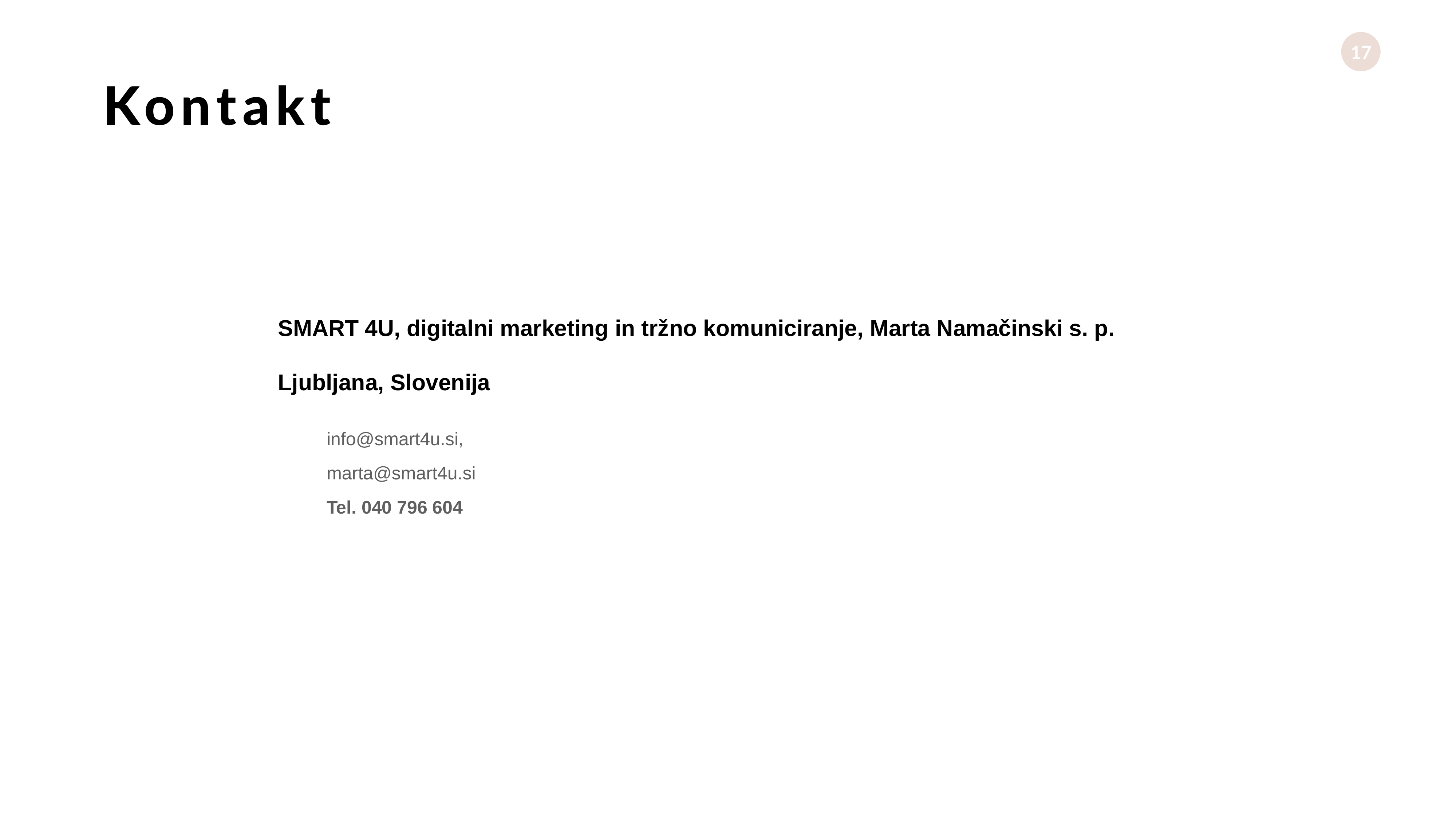

Kontakt
SMART 4U, digitalni marketing in tržno komuniciranje, Marta Namačinski s. p.

Ljubljana, Slovenija
info@smart4u.si,
marta@smart4u.si
Tel. 040 796 604